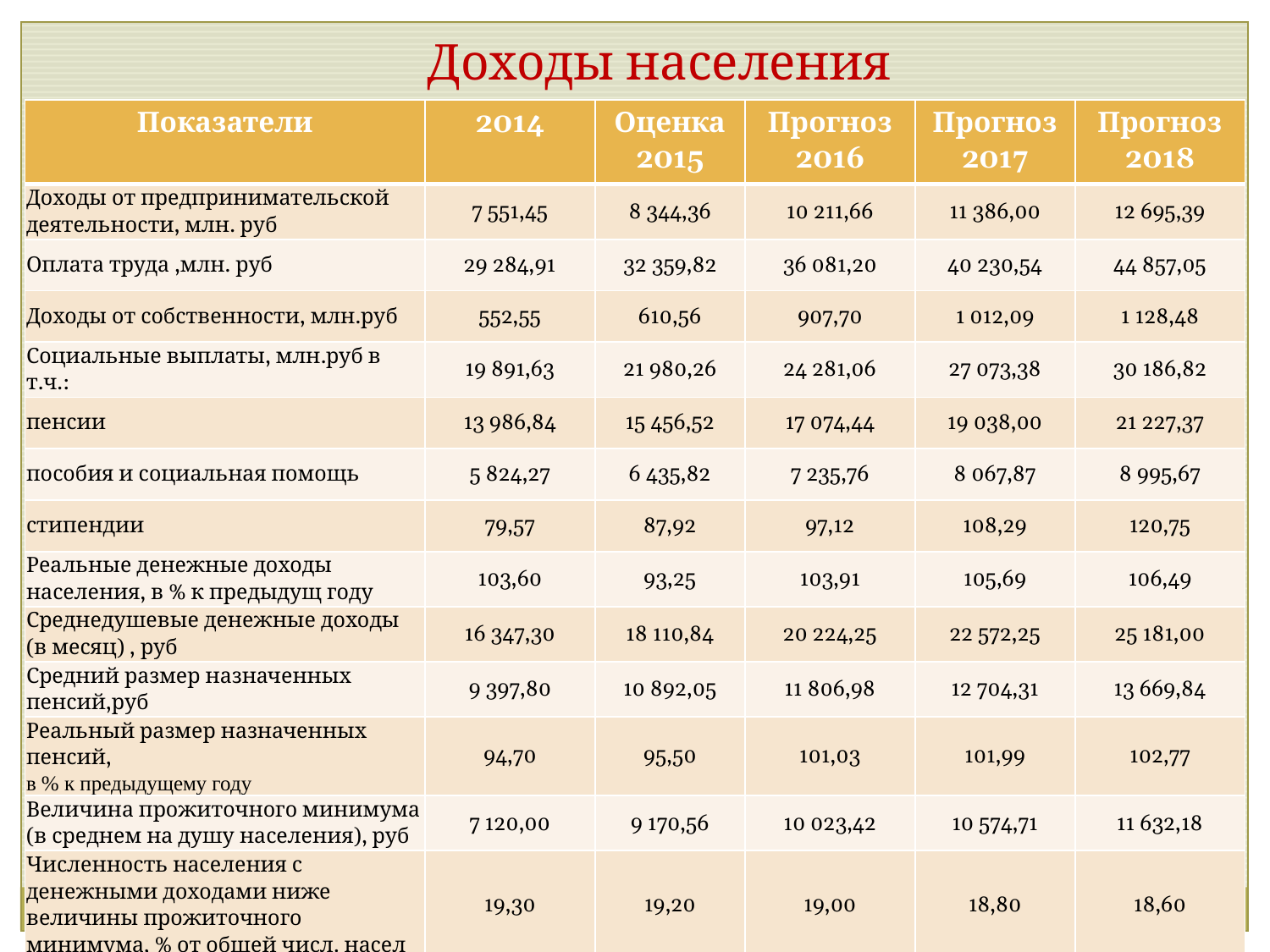

Доходы населения
| Показатели | 2014 | Оценка 2015 | Прогноз 2016 | Прогноз 2017 | Прогноз 2018 |
| --- | --- | --- | --- | --- | --- |
| Доходы от предпринимательской деятельности, млн. руб | 7 551,45 | 8 344,36 | 10 211,66 | 11 386,00 | 12 695,39 |
| Оплата труда ,млн. руб | 29 284,91 | 32 359,82 | 36 081,20 | 40 230,54 | 44 857,05 |
| Доходы от собственности, млн.руб | 552,55 | 610,56 | 907,70 | 1 012,09 | 1 128,48 |
| Социальные выплаты, млн.руб в т.ч.: | 19 891,63 | 21 980,26 | 24 281,06 | 27 073,38 | 30 186,82 |
| пенсии | 13 986,84 | 15 456,52 | 17 074,44 | 19 038,00 | 21 227,37 |
| пособия и социальная помощь | 5 824,27 | 6 435,82 | 7 235,76 | 8 067,87 | 8 995,67 |
| стипендии | 79,57 | 87,92 | 97,12 | 108,29 | 120,75 |
| Реальные денежные доходы населения, в % к предыдущ году | 103,60 | 93,25 | 103,91 | 105,69 | 106,49 |
| Среднедушевые денежные доходы (в месяц) , руб | 16 347,30 | 18 110,84 | 20 224,25 | 22 572,25 | 25 181,00 |
| Средний размер назначенных пенсий,руб | 9 397,80 | 10 892,05 | 11 806,98 | 12 704,31 | 13 669,84 |
| Реальный размер назначенных пенсий, в % к предыдущему году | 94,70 | 95,50 | 101,03 | 101,99 | 102,77 |
| Величина прожиточного минимума (в среднем на душу населения), руб | 7 120,00 | 9 170,56 | 10 023,42 | 10 574,71 | 11 632,18 |
| Численность населения с денежными доходами ниже величины прожиточного минимума, % от общей числ. насел | 19,30 | 19,20 | 19,00 | 18,80 | 18,60 |
9